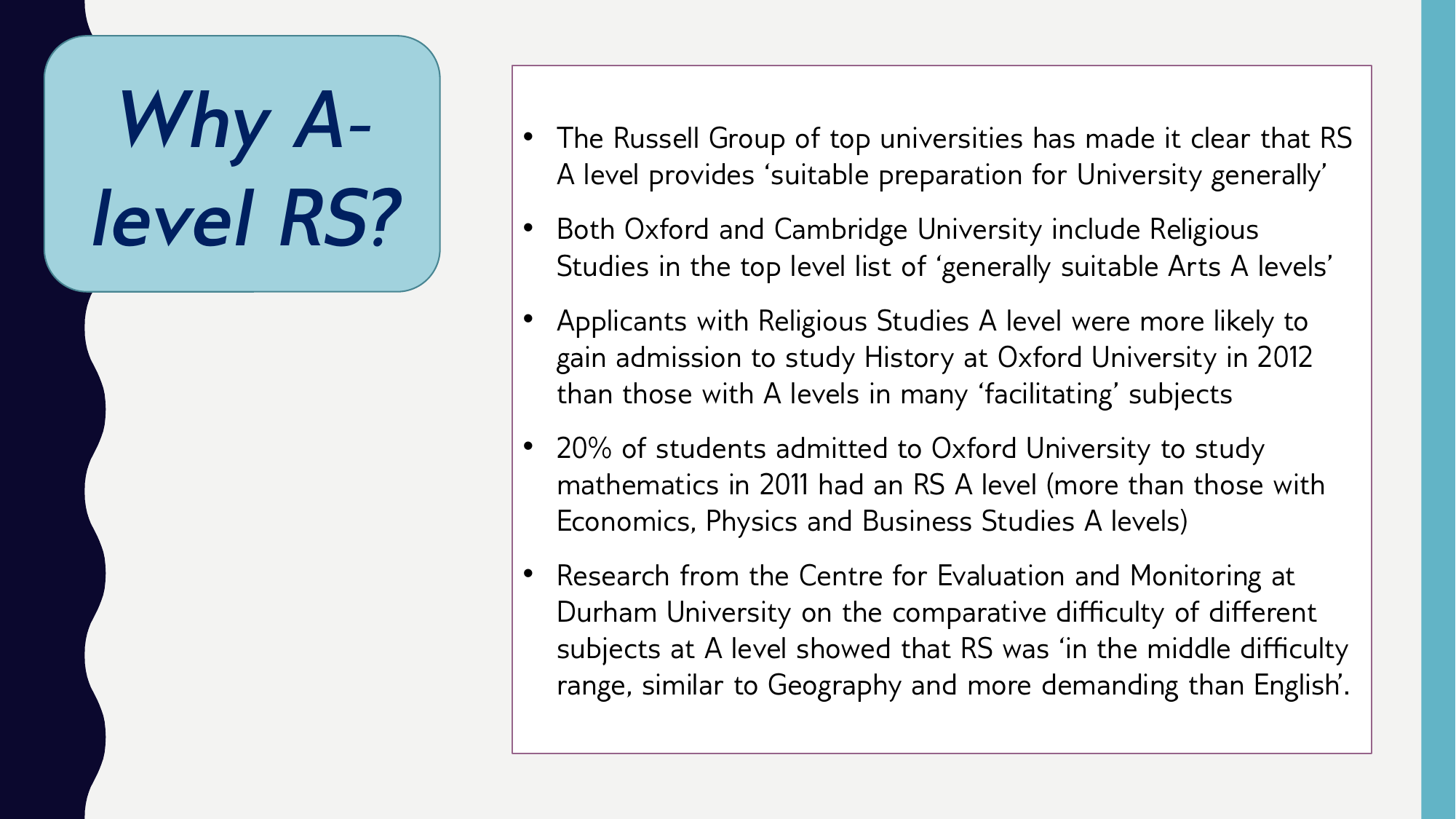

Why A-level RS?
The Russell Group of top universities has made it clear that RS A level provides ‘suitable preparation for University generally’
Both Oxford and Cambridge University include Religious Studies in the top level list of ‘generally suitable Arts A levels’
Applicants with Religious Studies A level were more likely to gain admission to study History at Oxford University in 2012 than those with A levels in many ‘facilitating’ subjects
20% of students admitted to Oxford University to study mathematics in 2011 had an RS A level (more than those with Economics, Physics and Business Studies A levels)
Research from the Centre for Evaluation and Monitoring at Durham University on the comparative difficulty of different subjects at A level showed that RS was ‘in the middle difficulty range, similar to Geography and more demanding than English’.